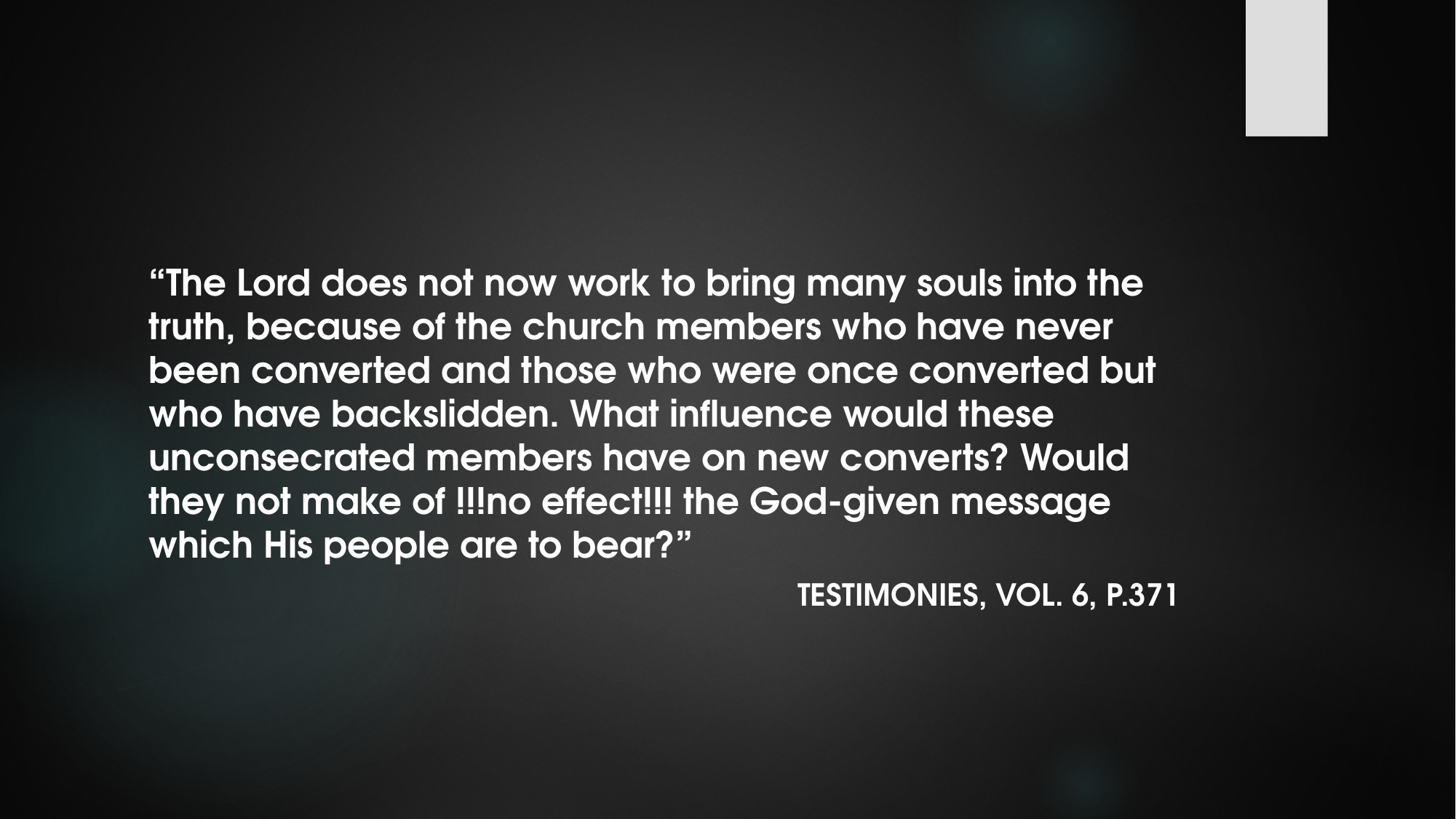

# “The Lord does not now work to bring many souls into the truth, because of the church members who have never been converted and those who were once converted but who have backslidden. What influence would these unconsecrated members have on new converts? Would they not make of !!!no effect!!! the God-given message which His people are to bear?”
Testimonies, vol. 6, p.371